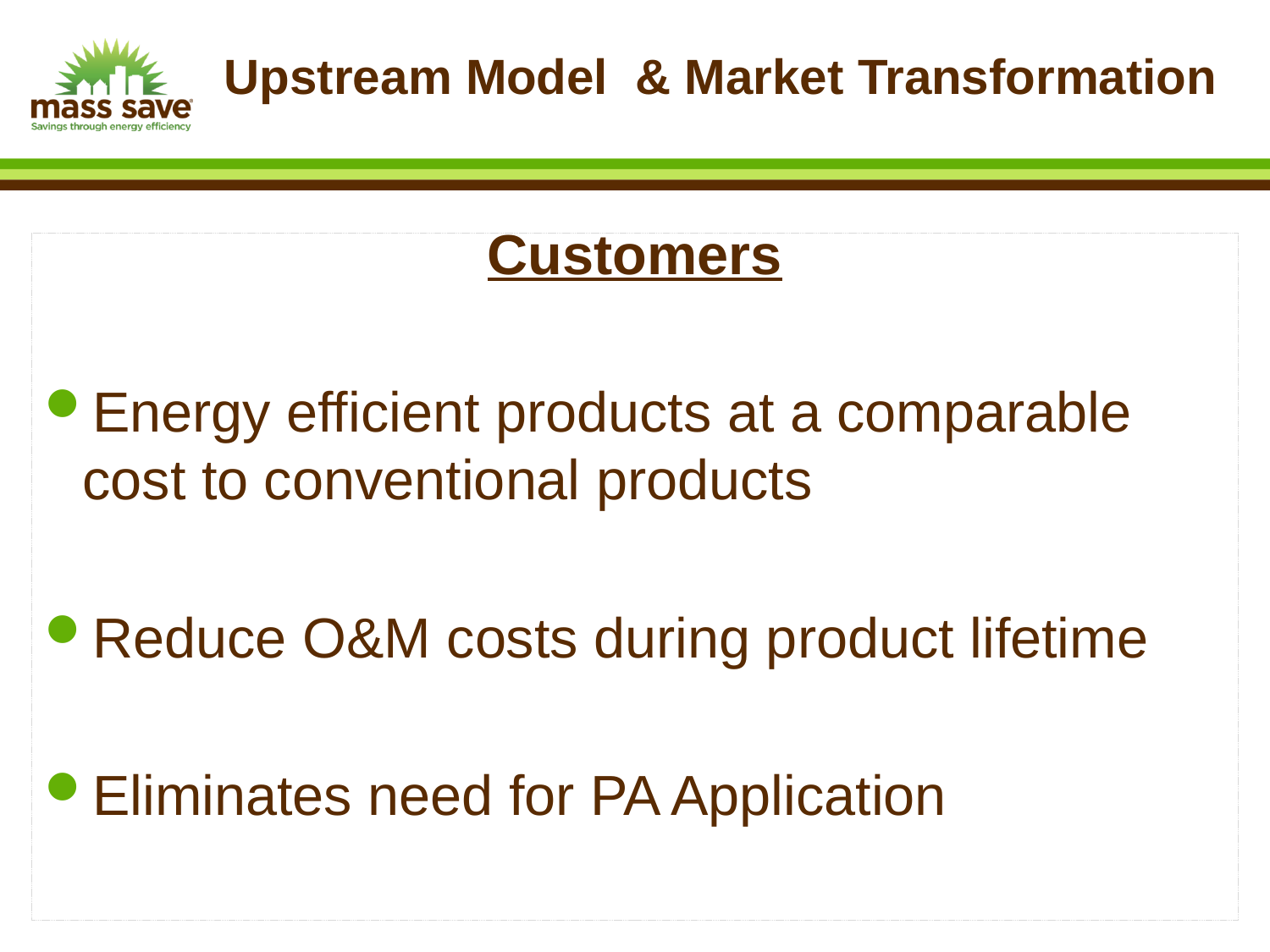

Upstream Model  & Market Transformation
Customers

Energy efficient products at a comparable cost to conventional products

Reduce O&M costs during product lifetime

Eliminates need for PA Application